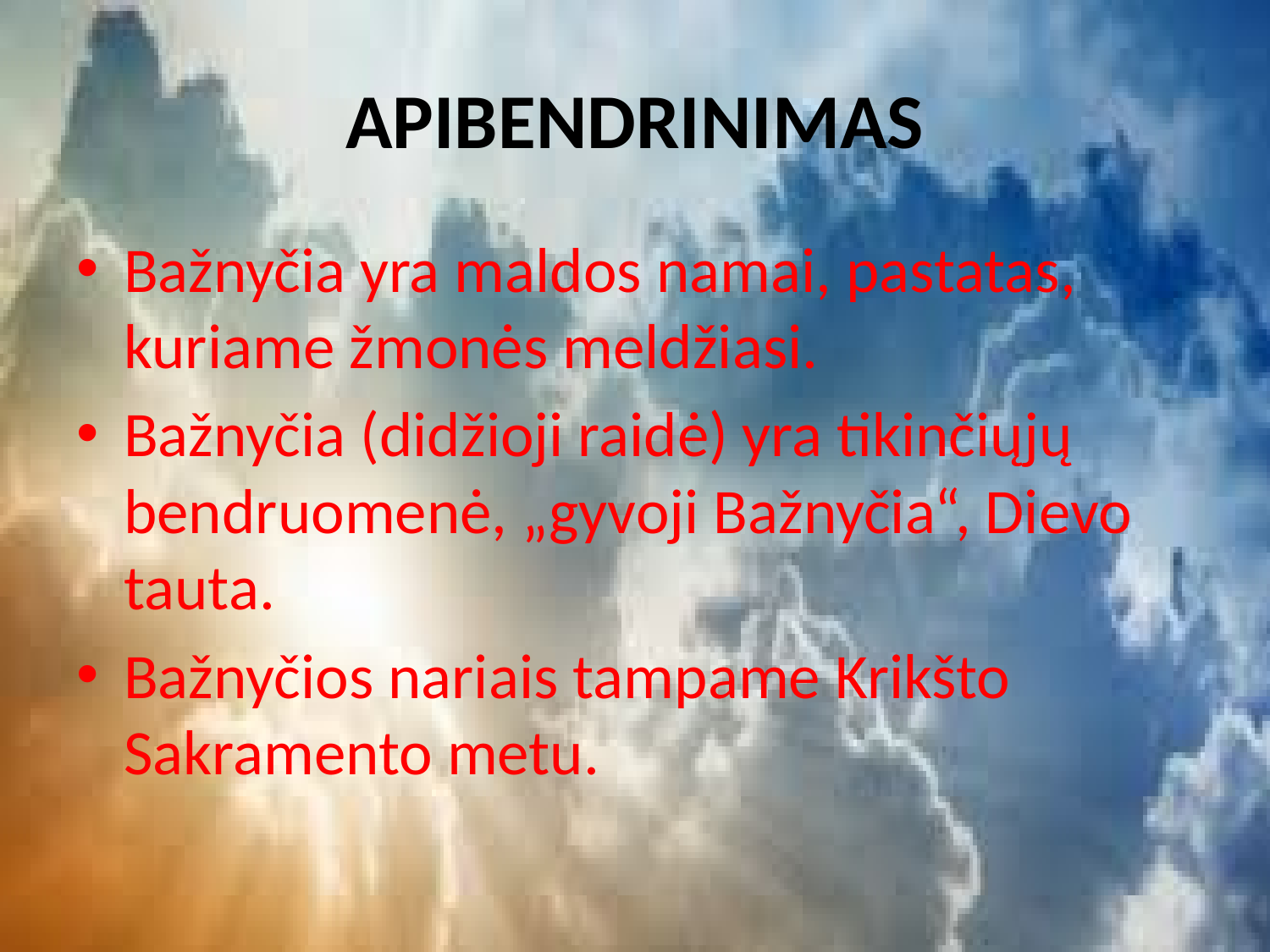

# APIBENDRINIMAS
Bažnyčia yra maldos namai, pastatas, kuriame žmonės meldžiasi.
Bažnyčia (didžioji raidė) yra tikinčiųjų bendruomenė, „gyvoji Bažnyčia“, Dievo tauta.
Bažnyčios nariais tampame Krikšto Sakramento metu.